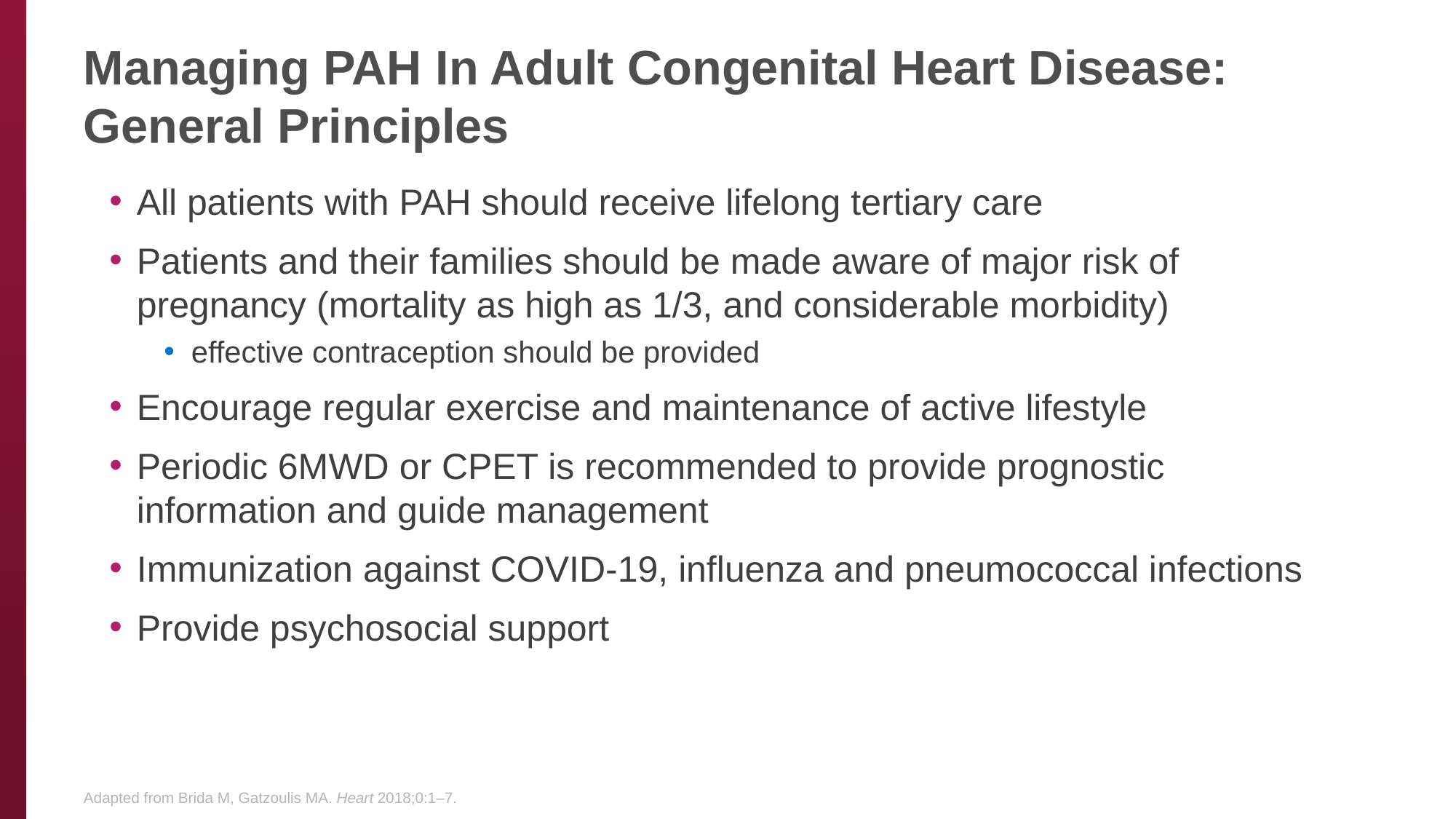

# Managing PAH In Adult Congenital Heart Disease: General Principles
All patients with PAH should receive lifelong tertiary care
Patients and their families should be made aware of major risk of pregnancy (mortality as high as 1/3, and considerable morbidity)
effective contraception should be provided
Encourage regular exercise and maintenance of active lifestyle
Periodic 6MWD or CPET is recommended to provide prognostic information and guide management
Immunization against COVID-19, influenza and pneumococcal infections
Provide psychosocial support

Adapted from Brida M, Gatzoulis MA. Heart 2018;0:1–7.